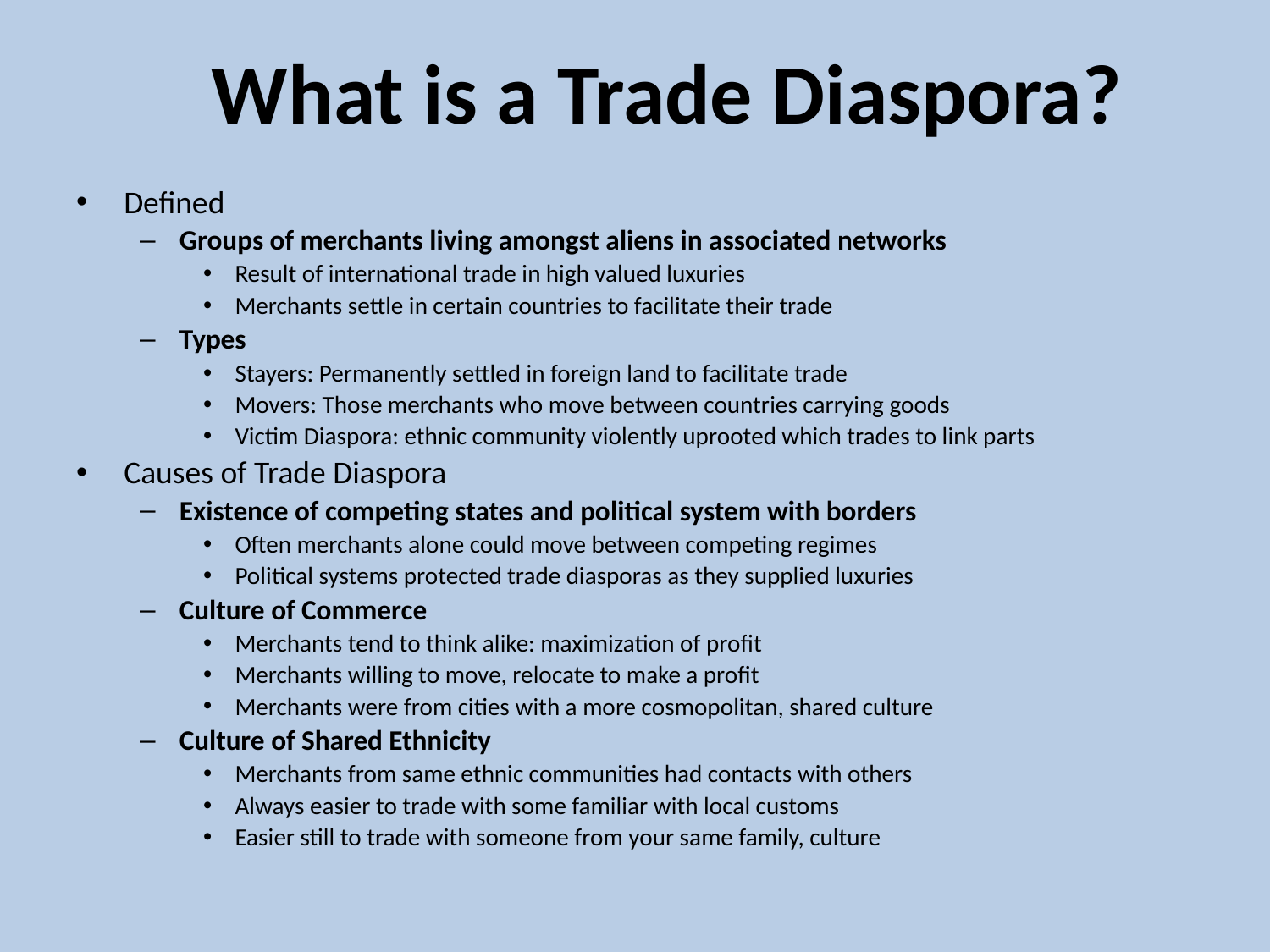

# What is a Trade Diaspora?
Defined
Groups of merchants living amongst aliens in associated networks
Result of international trade in high valued luxuries
Merchants settle in certain countries to facilitate their trade
Types
Stayers: Permanently settled in foreign land to facilitate trade
Movers: Those merchants who move between countries carrying goods
Victim Diaspora: ethnic community violently uprooted which trades to link parts
Causes of Trade Diaspora
Existence of competing states and political system with borders
Often merchants alone could move between competing regimes
Political systems protected trade diasporas as they supplied luxuries
Culture of Commerce
Merchants tend to think alike: maximization of profit
Merchants willing to move, relocate to make a profit
Merchants were from cities with a more cosmopolitan, shared culture
Culture of Shared Ethnicity
Merchants from same ethnic communities had contacts with others
Always easier to trade with some familiar with local customs
Easier still to trade with someone from your same family, culture